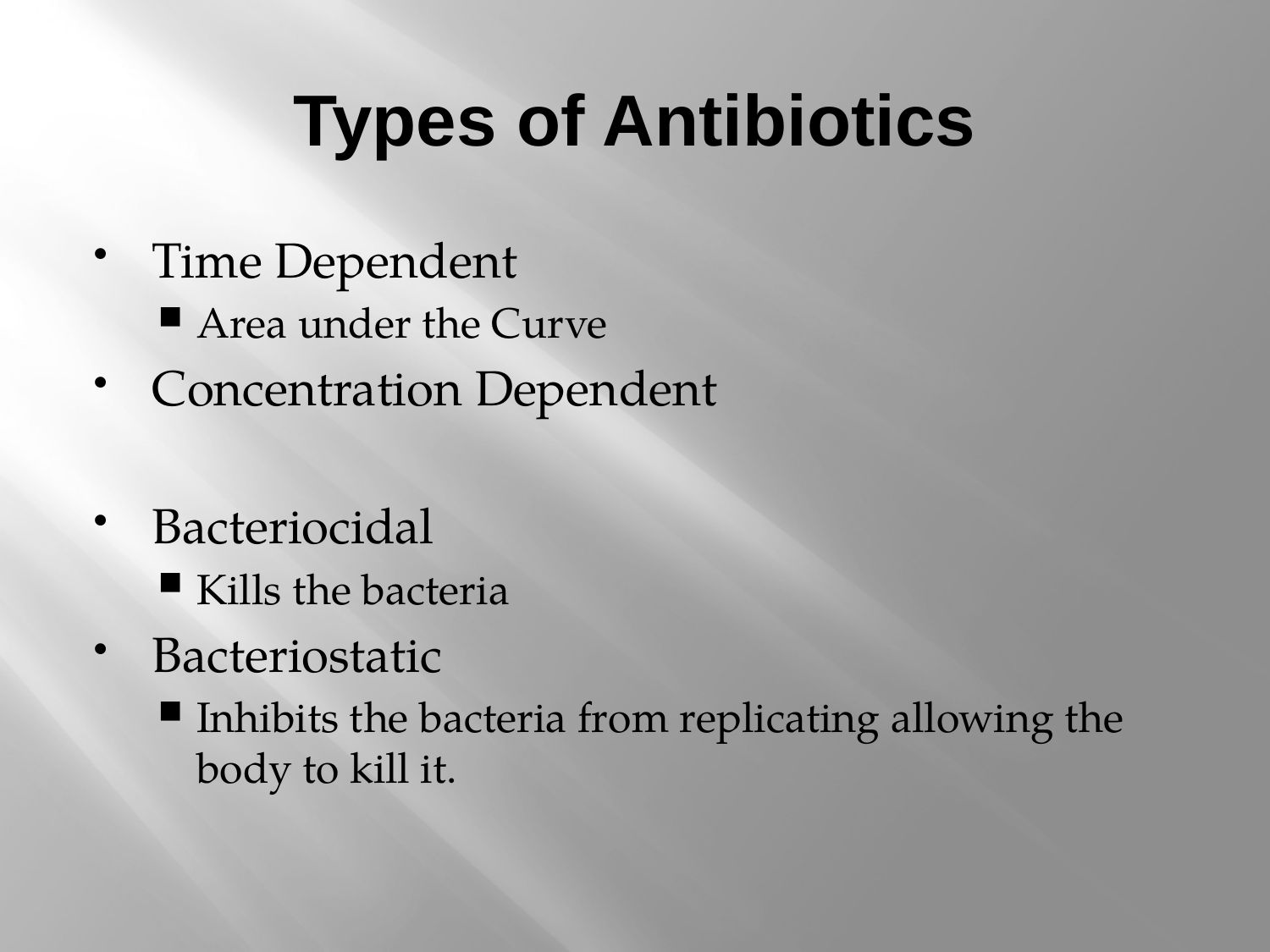

# Types of Antibiotics
Time Dependent
Area under the Curve
Concentration Dependent

Bacteriocidal
Kills the bacteria
Bacteriostatic
Inhibits the bacteria from replicating allowing the body to kill it.